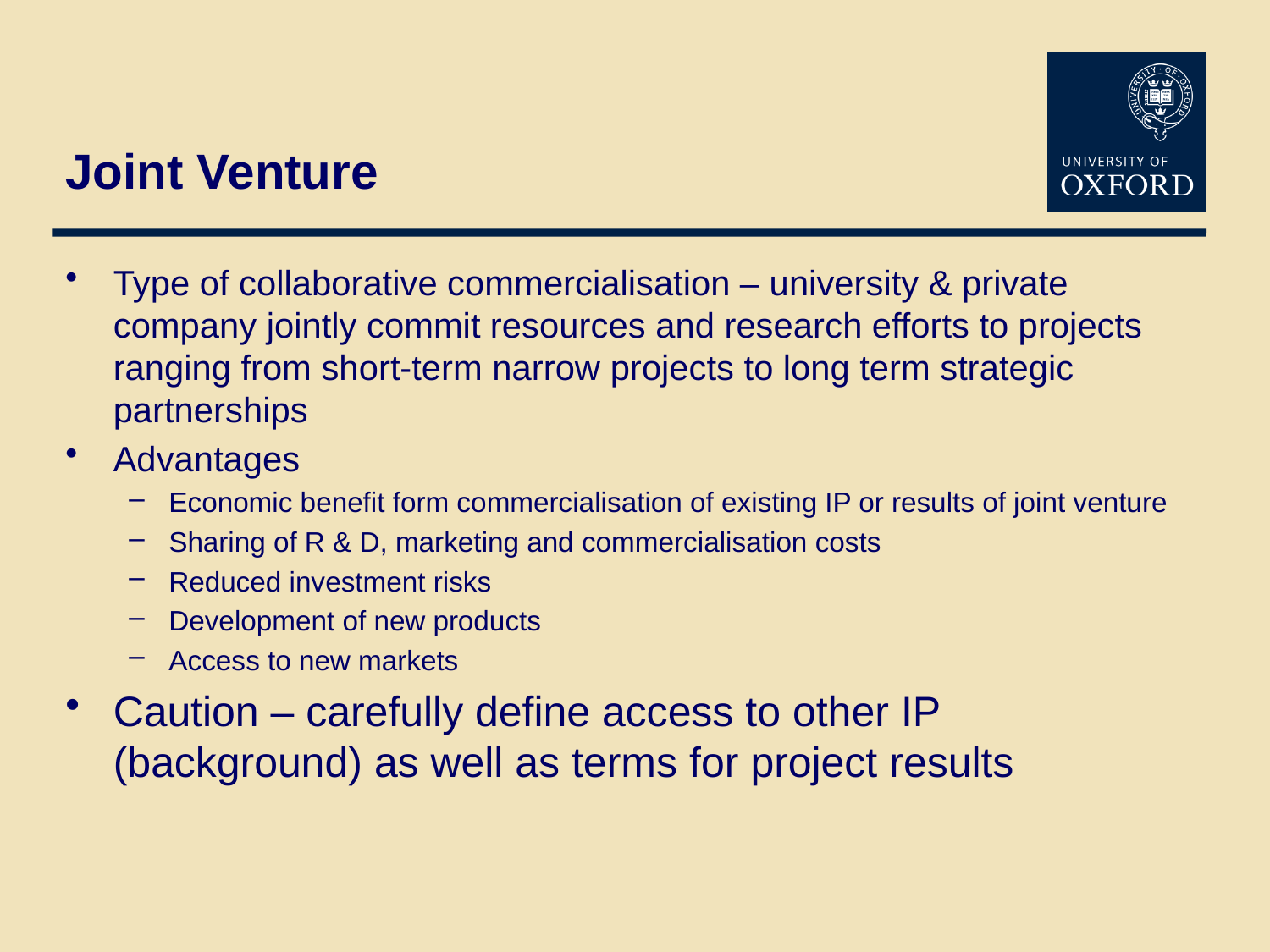

# Joint Venture
Type of collaborative commercialisation – university & private company jointly commit resources and research efforts to projects ranging from short-term narrow projects to long term strategic partnerships
Advantages
Economic benefit form commercialisation of existing IP or results of joint venture
Sharing of R & D, marketing and commercialisation costs
Reduced investment risks
Development of new products
Access to new markets
Caution – carefully define access to other IP (background) as well as terms for project results